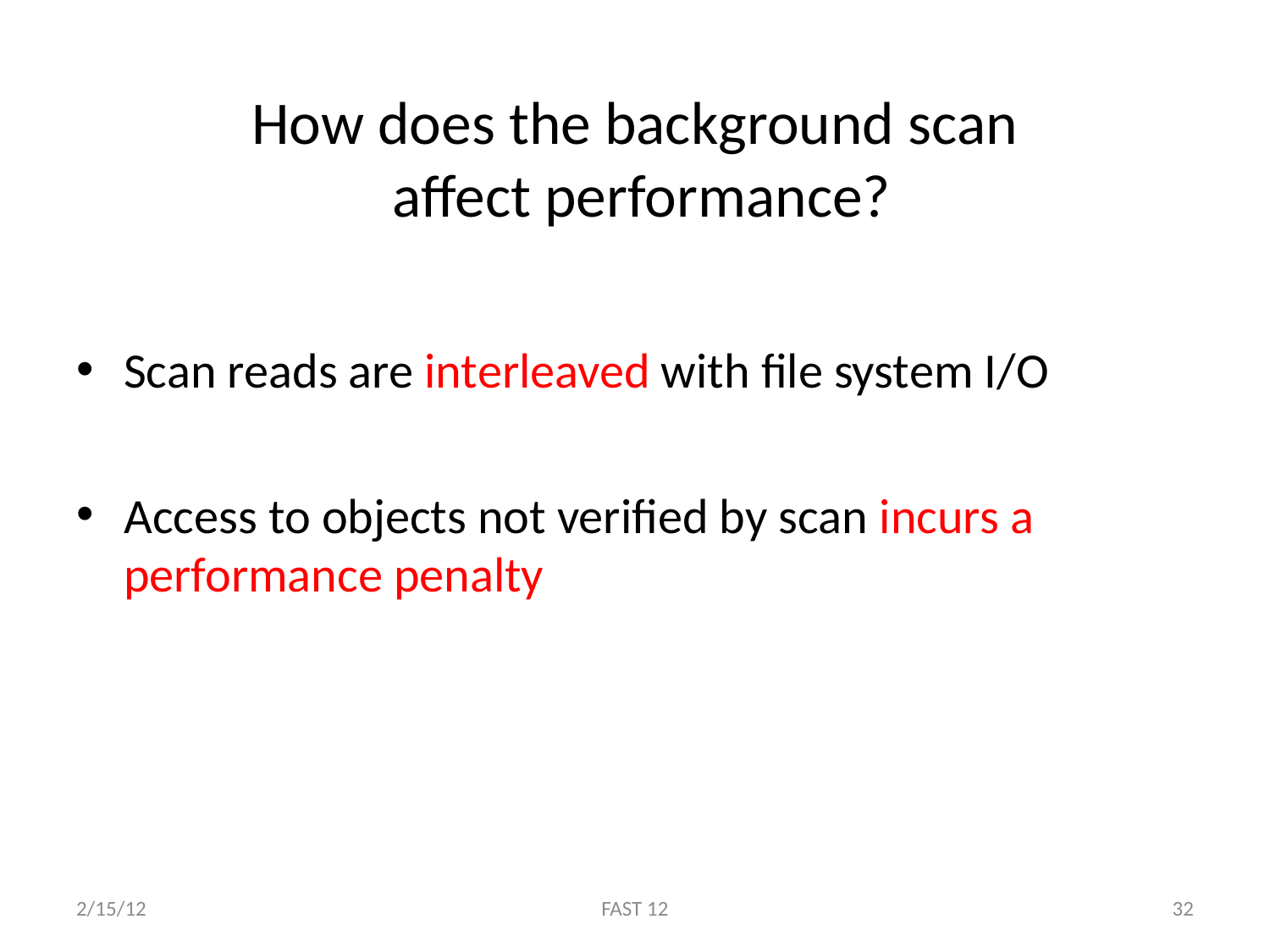

# How does the background scan affect performance?

Scan reads are interleaved with file system I/O

Access to objects not verified by scan incurs a performance penalty

2/15/12
FAST 12
32